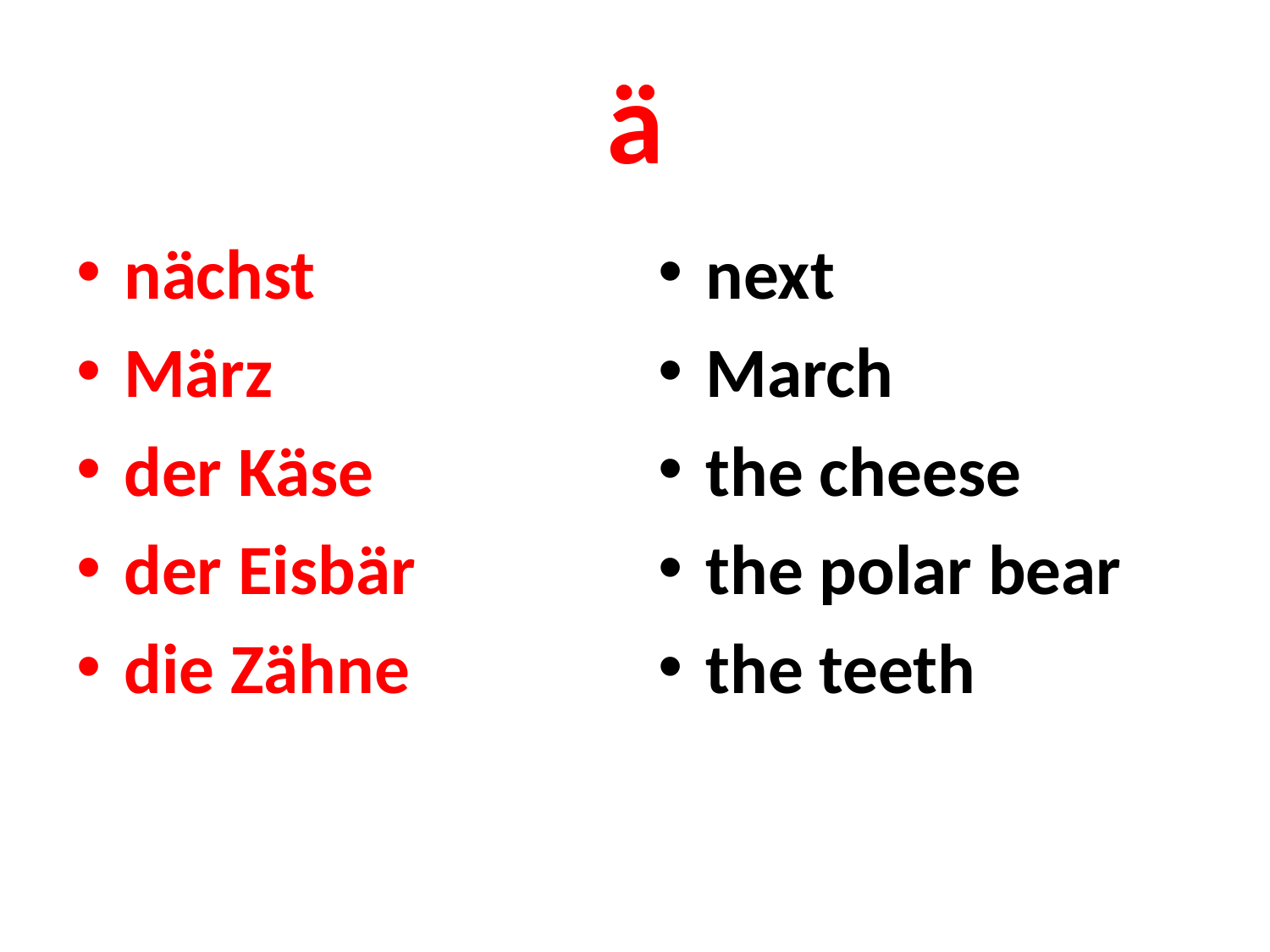

# ä
nächst
März
der Käse
der Eisbär
die Zähne

next
March
the cheese
the polar bear
the teeth